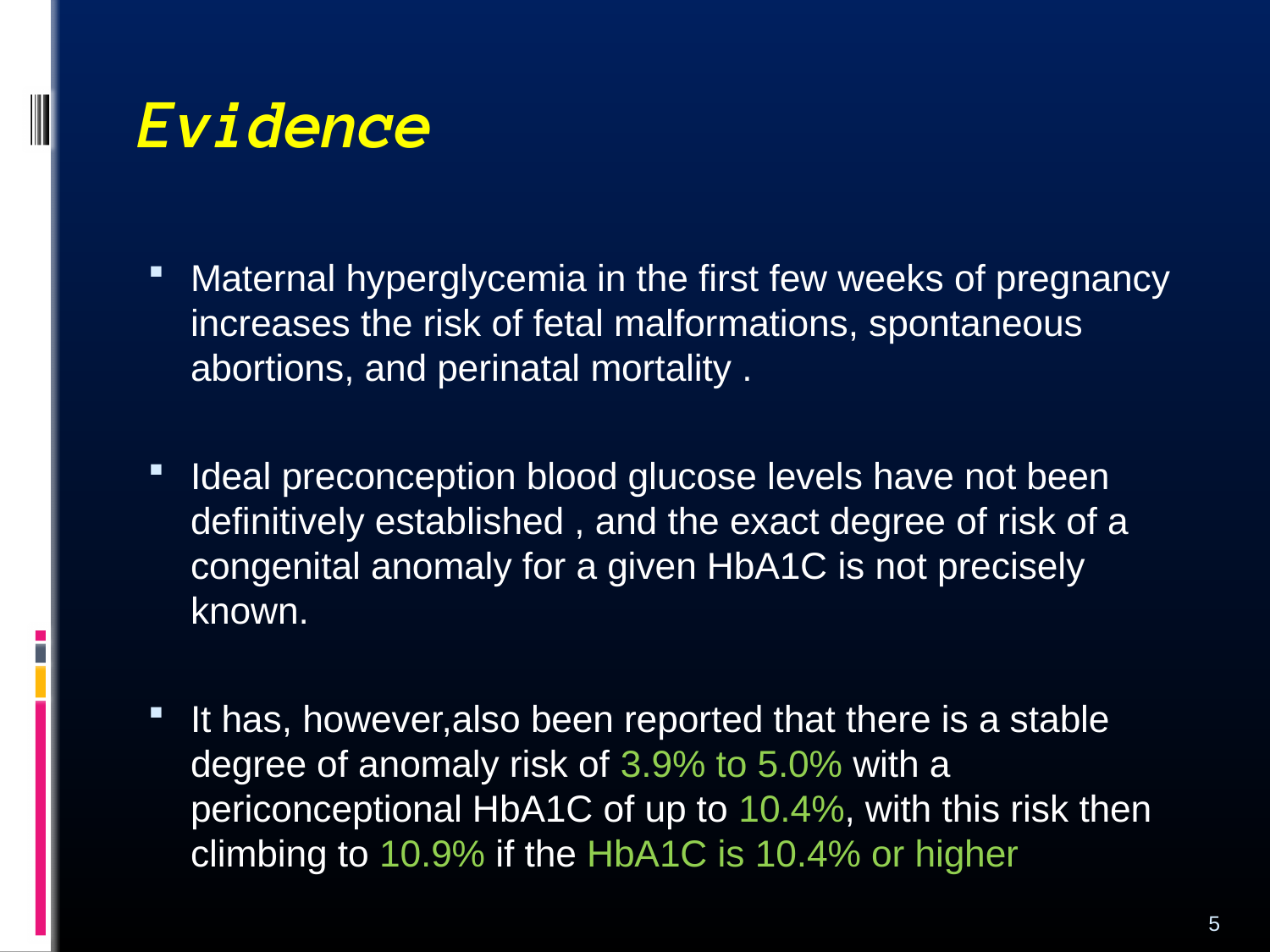

# Evidence
Maternal hyperglycemia in the first few weeks of pregnancy increases the risk of fetal malformations, spontaneous abortions, and perinatal mortality .

Ideal preconception blood glucose levels have not been definitively established , and the exact degree of risk of a congenital anomaly for a given HbA1C is not precisely known.

It has, however,also been reported that there is a stable degree of anomaly risk of 3.9% to 5.0% with a periconceptional HbA1C of up to 10.4%, with this risk then climbing to 10.9% if the HbA1C is 10.4% or higher
5